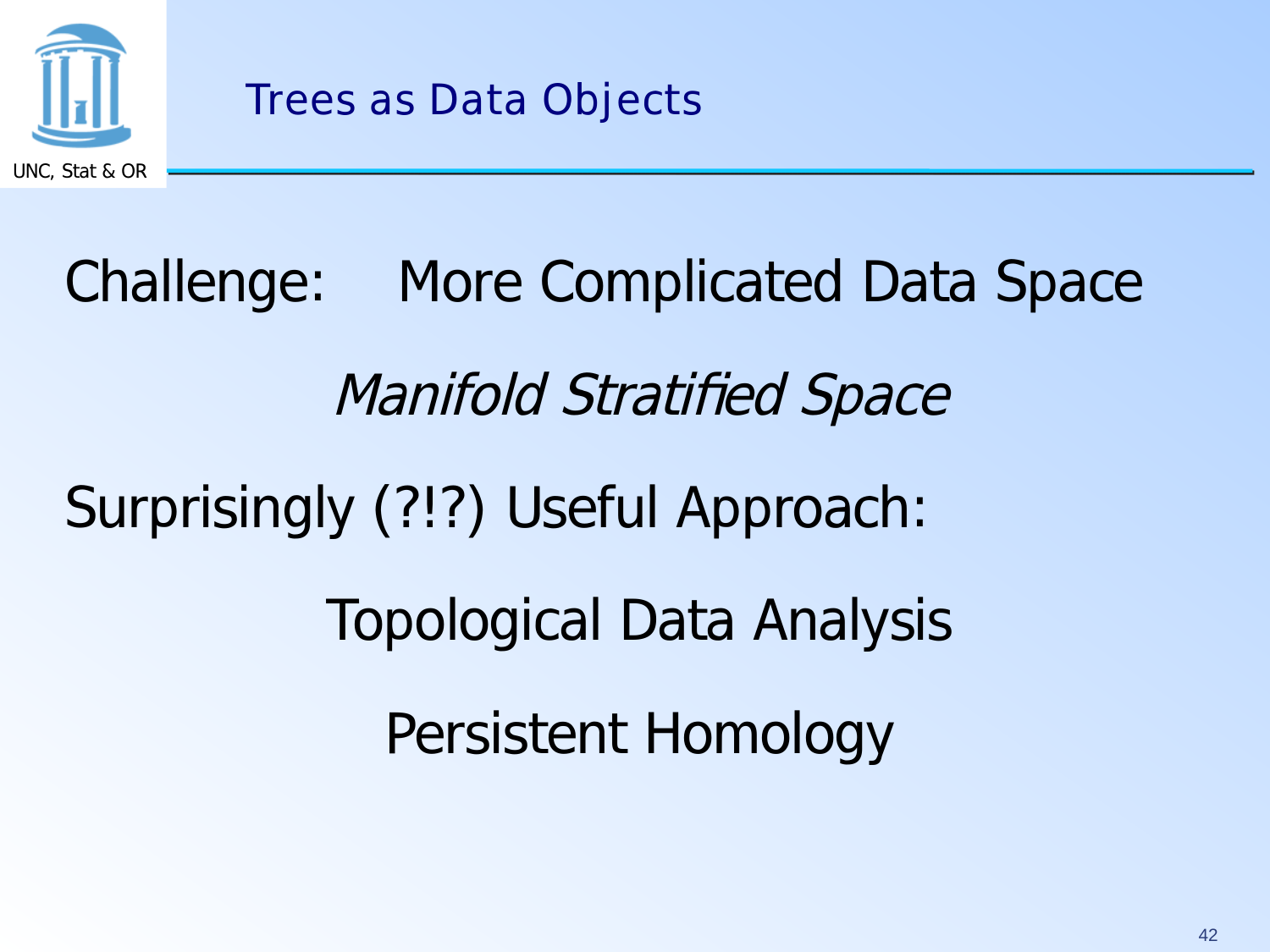

# Trees as Data Objects
Challenge:    More Complicated Data Space
Manifold Stratified Space
Surprisingly (?!?) Useful Approach:
Topological Data Analysis
Persistent Homology